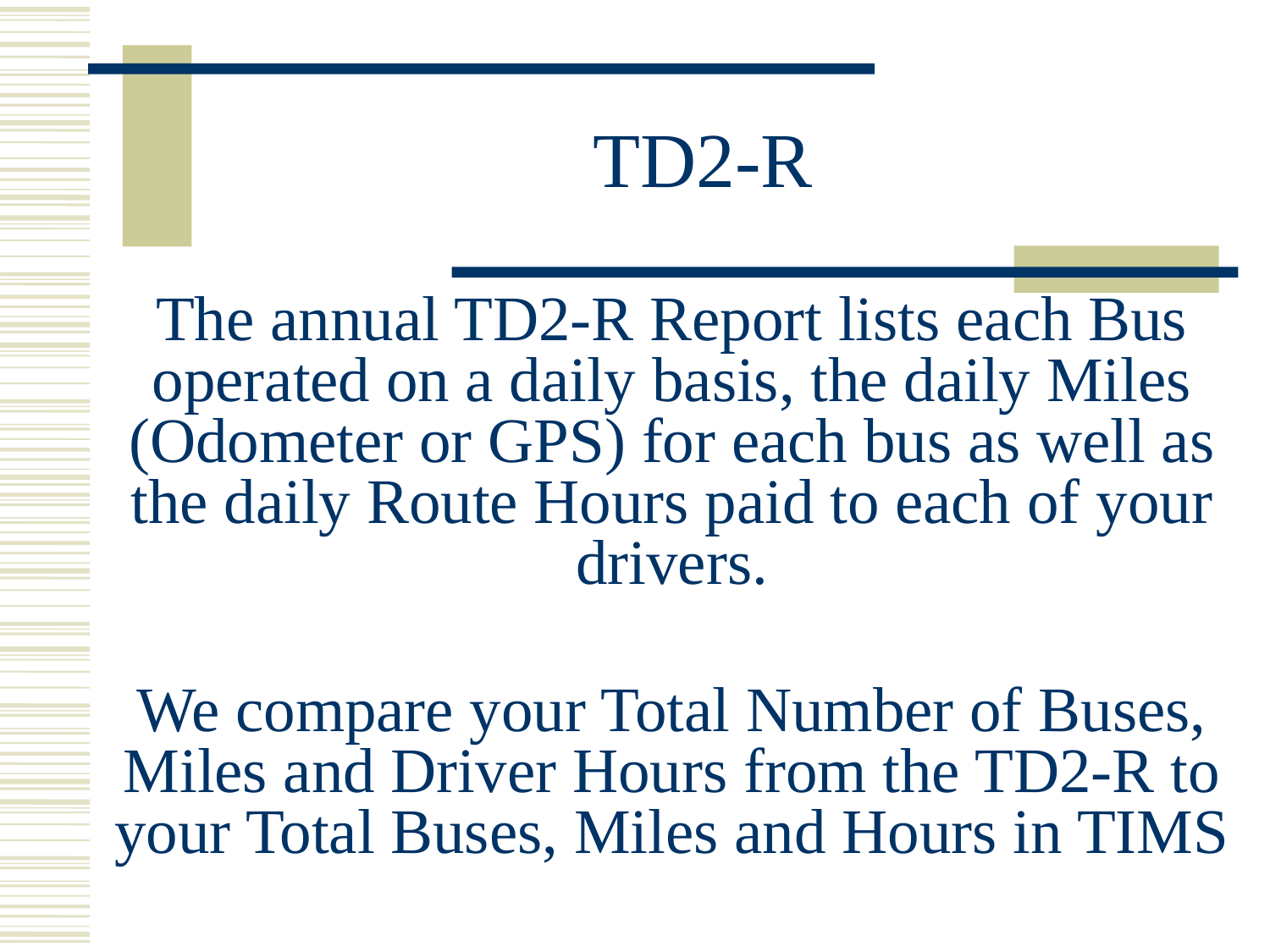

# TD2-R
The annual TD2-R Report lists each Bus operated on a daily basis, the daily Miles (Odometer or GPS) for each bus as well as the daily Route Hours paid to each of your drivers.

We compare your Total Number of Buses, Miles and Driver Hours from the TD2-R to your Total Buses, Miles and Hours in TIMS